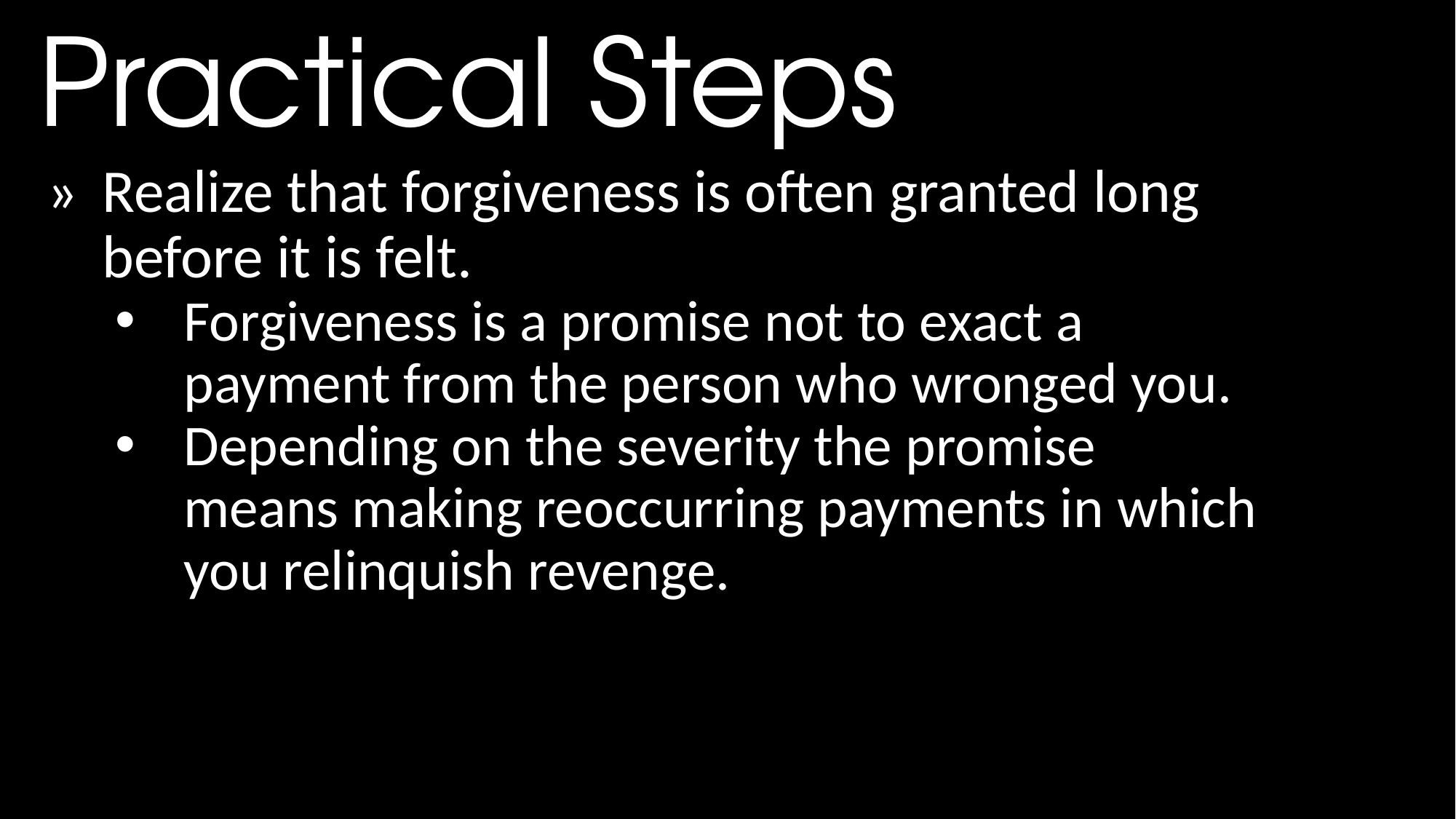

Practical Steps
»	Realize that forgiveness is often granted long before it is felt.
Forgiveness is a promise not to exact a payment from the person who wronged you.
Depending on the severity the promise means making reoccurring payments in which you relinquish revenge.